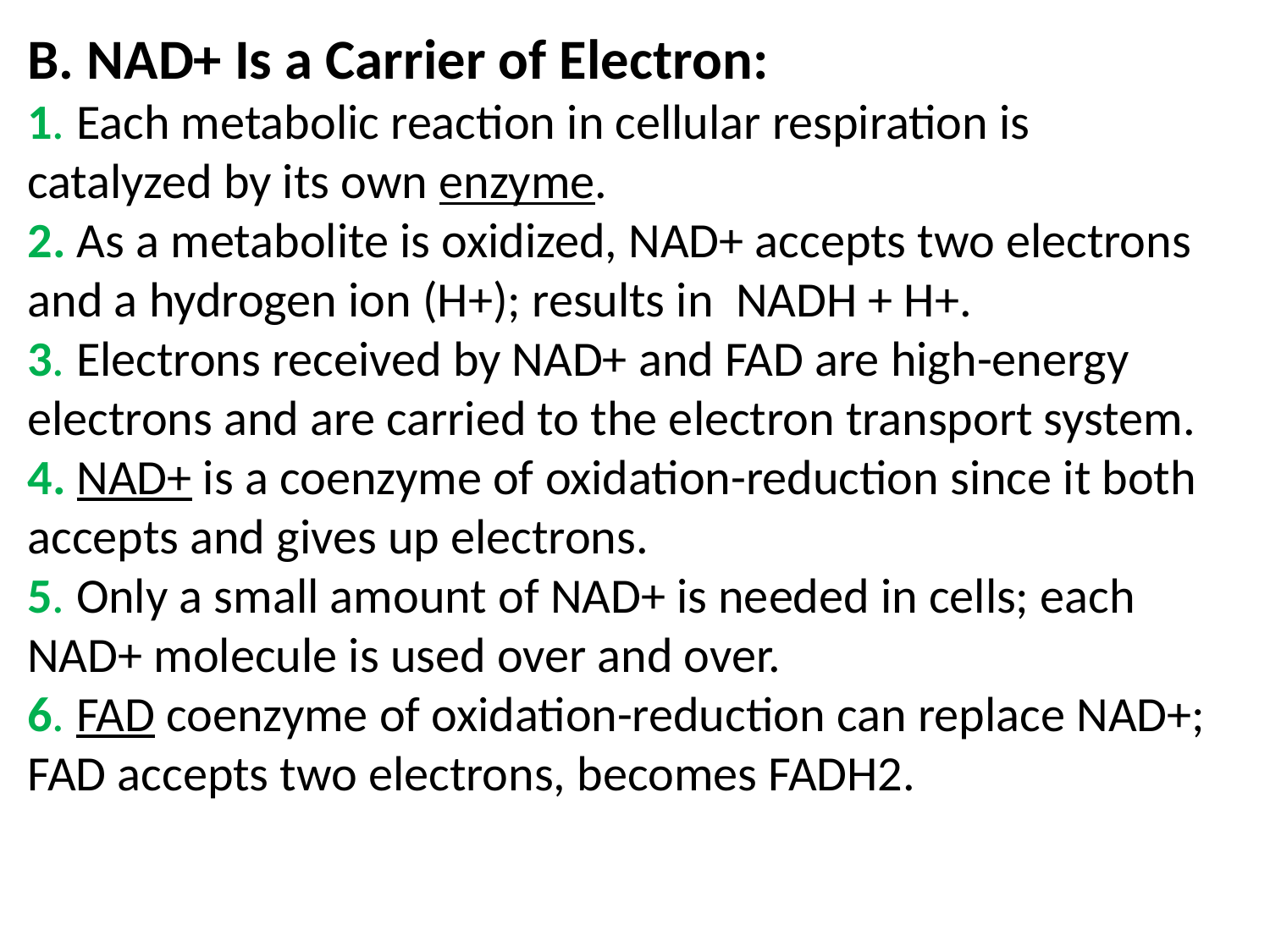

B. NAD+ Is a Carrier of Electron:
1. Each metabolic reaction in cellular respiration is catalyzed by its own enzyme.
2. As a metabolite is oxidized, NAD+ accepts two electrons and a hydrogen ion (H+); results in  NADH + H+.
3. Electrons received by NAD+ and FAD are high-energy electrons and are carried to the electron transport system.
4. NAD+ is a coenzyme of oxidation-reduction since it both accepts and gives up electrons.
5. Only a small amount of NAD+ is needed in cells; each NAD+ molecule is used over and over.
6. FAD coenzyme of oxidation-reduction can replace NAD+; FAD accepts two electrons, becomes FADH2.